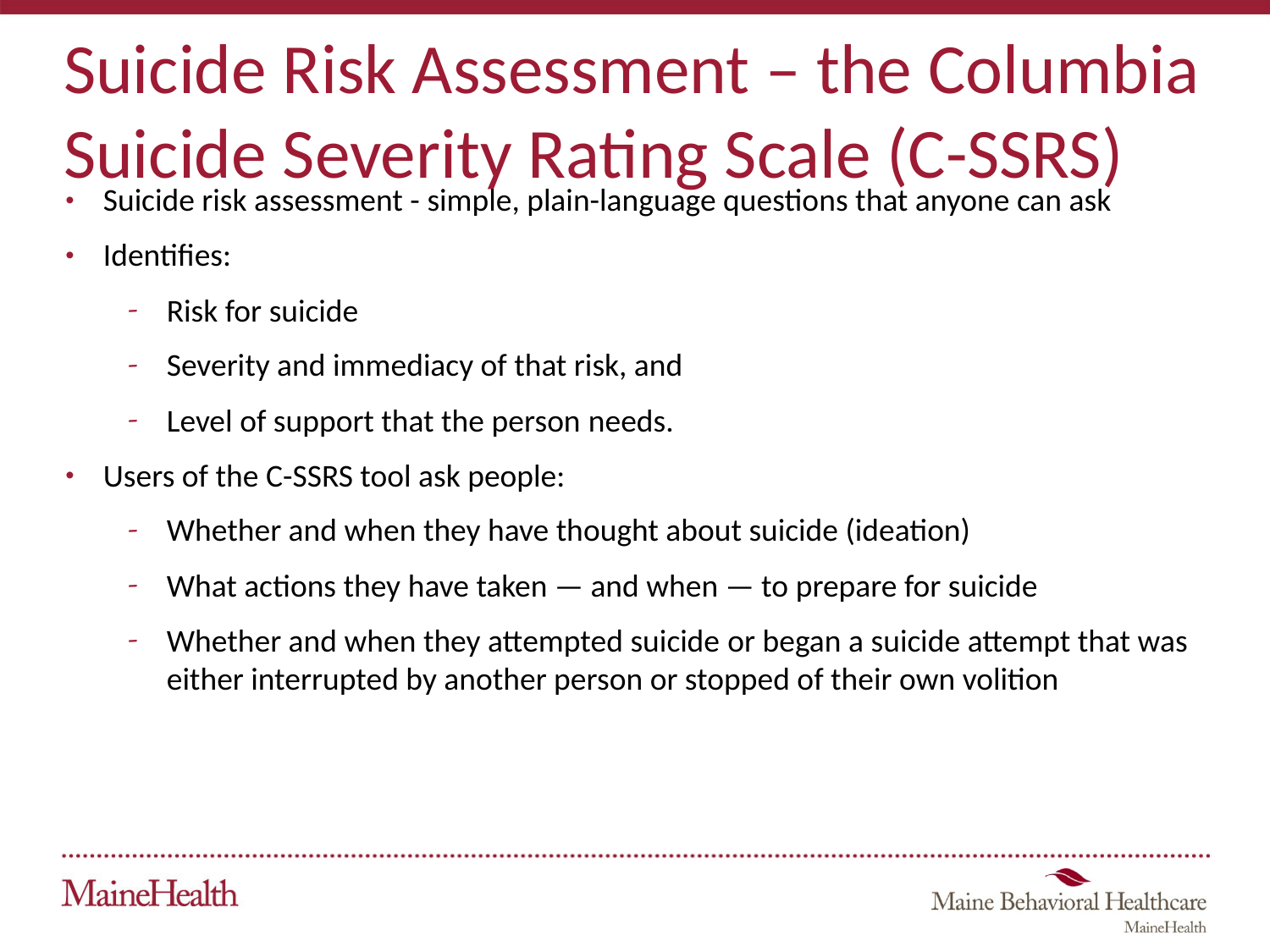

# Suicide Risk Assessment – the Columbia Suicide Severity Rating Scale (C-SSRS)
Suicide risk assessment - simple, plain-language questions that anyone can ask
Identifies:
Risk for suicide
Severity and immediacy of that risk, and
Level of support that the person needs.
Users of the C-SSRS tool ask people:
Whether and when they have thought about suicide (ideation)
What actions they have taken — and when — to prepare for suicide
Whether and when they attempted suicide or began a suicide attempt that was either interrupted by another person or stopped of their own volition